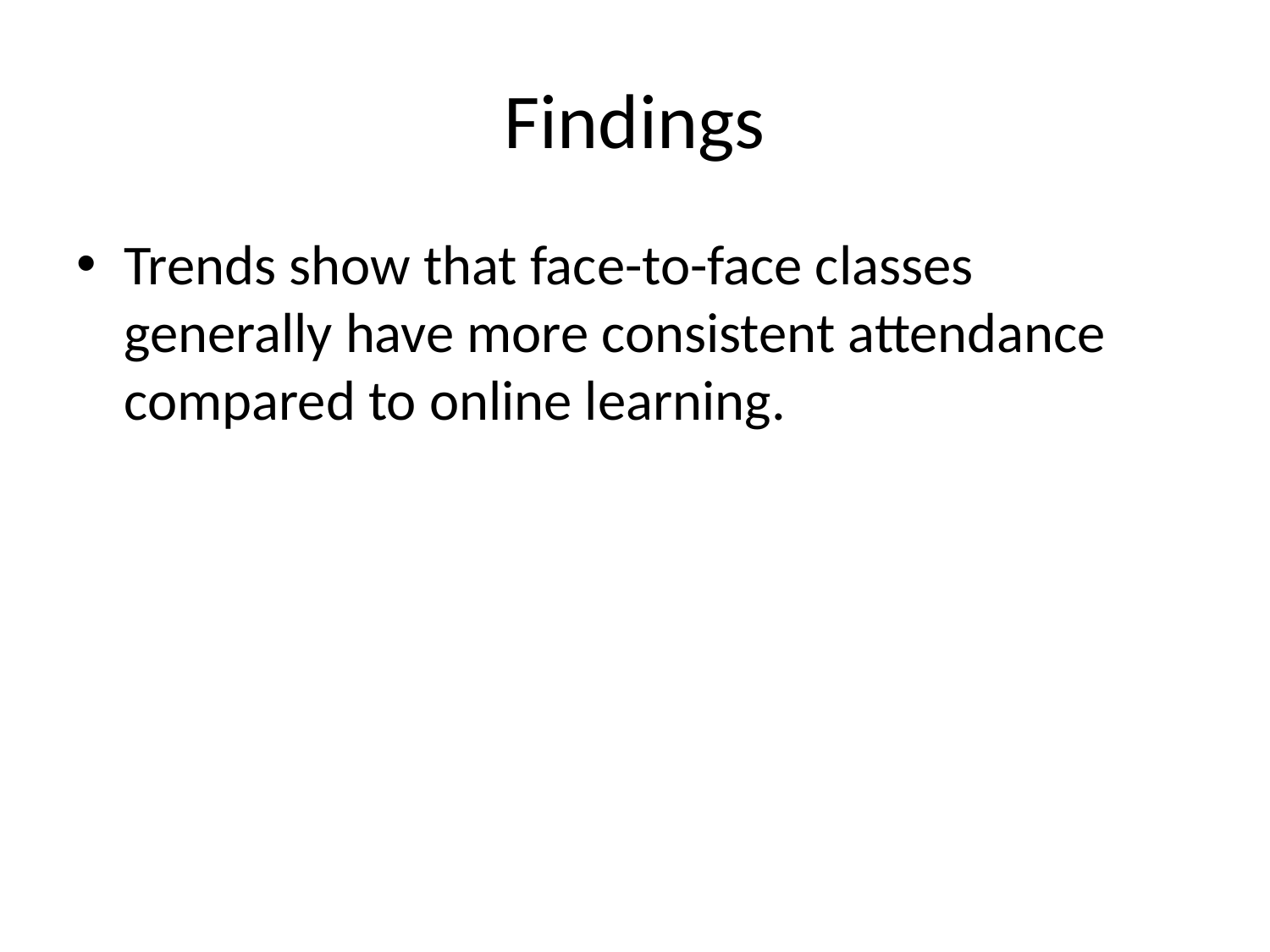

# Findings
Trends show that face-to-face classes generally have more consistent attendance compared to online learning.